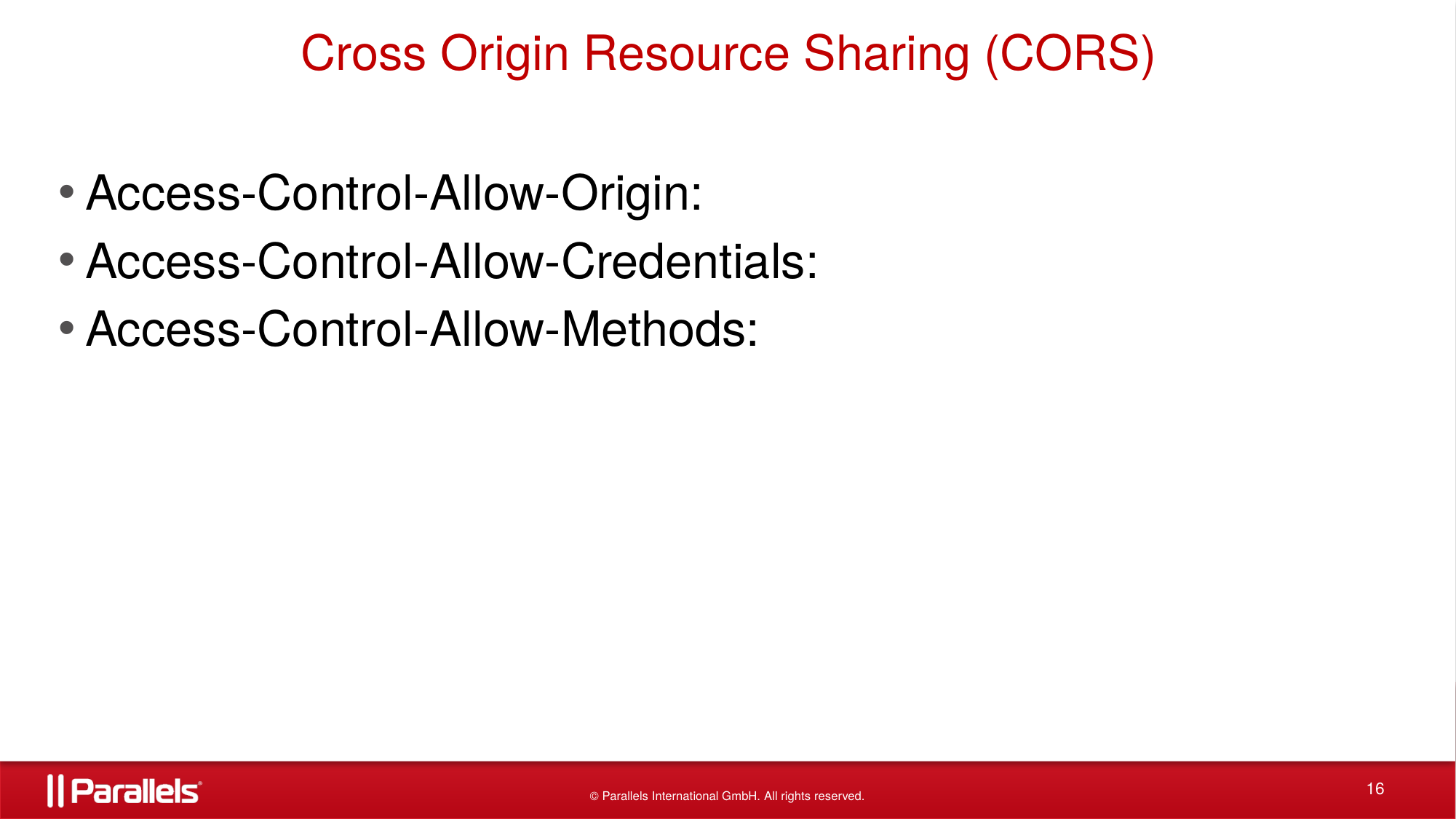

# Cross Origin Resource Sharing (CORS)

Access-Control-Allow-Origin:
Access-Control-Allow-Credentials:
Access-Control-Allow-Methods: